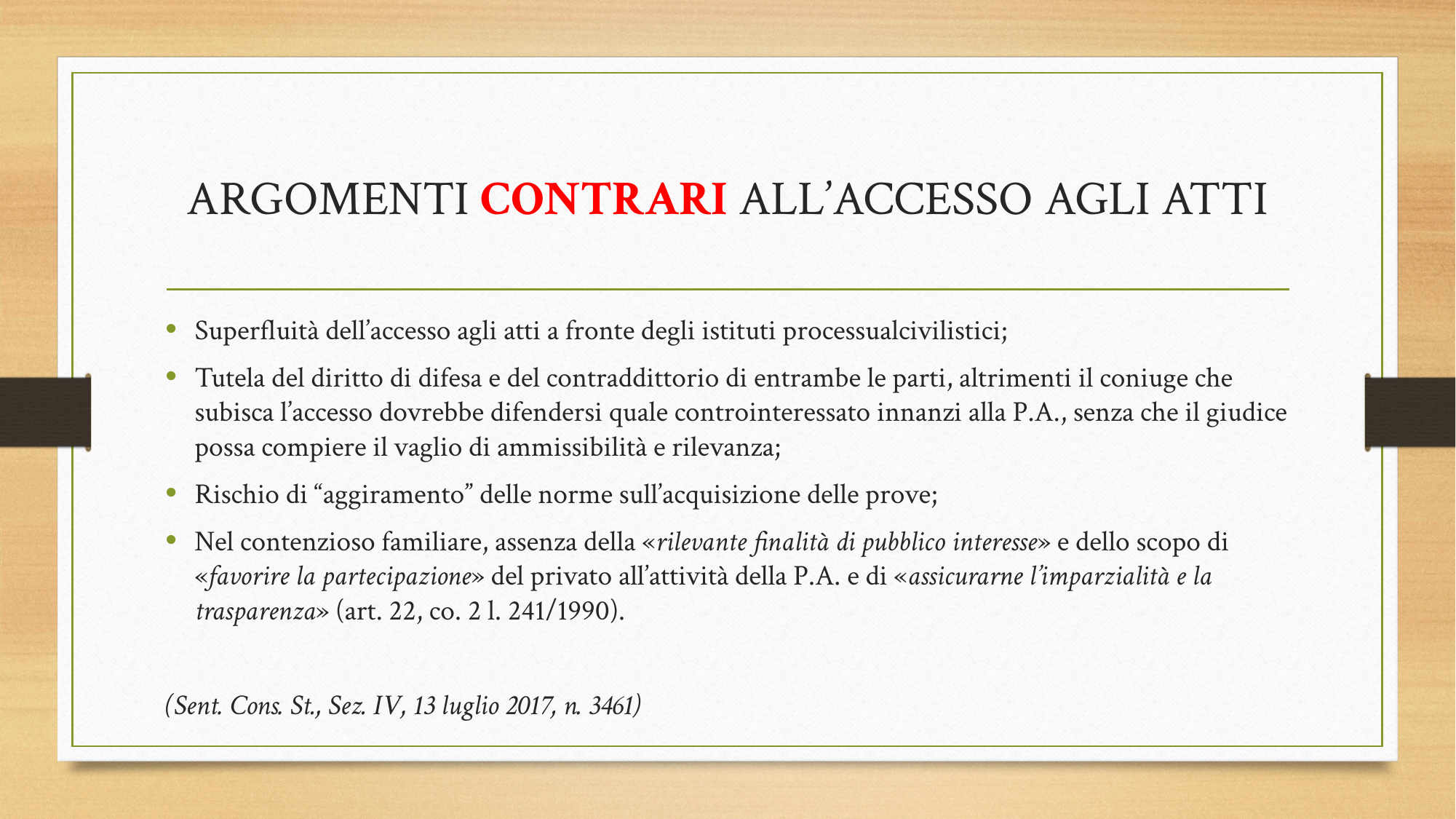

# ARGOMENTI CONTRARI ALL’ACCESSO AGLI ATTI
Superfluità dell’accesso agli atti a fronte degli istituti processualcivilistici;
Tutela del diritto di difesa e del contraddittorio di entrambe le parti, altrimenti il coniuge che subisca l’accesso dovrebbe difendersi quale controinteressato innanzi alla P.A., senza che il giudice possa compiere il vaglio di ammissibilità e rilevanza;
Rischio di “aggiramento” delle norme sull’acquisizione delle prove;
Nel contenzioso familiare, assenza della «rilevante finalità di pubblico interesse» e dello scopo di «favorire la partecipazione» del privato all’attività della P.A. e di «assicurarne l’imparzialità e la trasparenza» (art. 22, co. 2 l. 241/1990).

(Sent. Cons. St., Sez. IV, 13 luglio 2017, n. 3461)